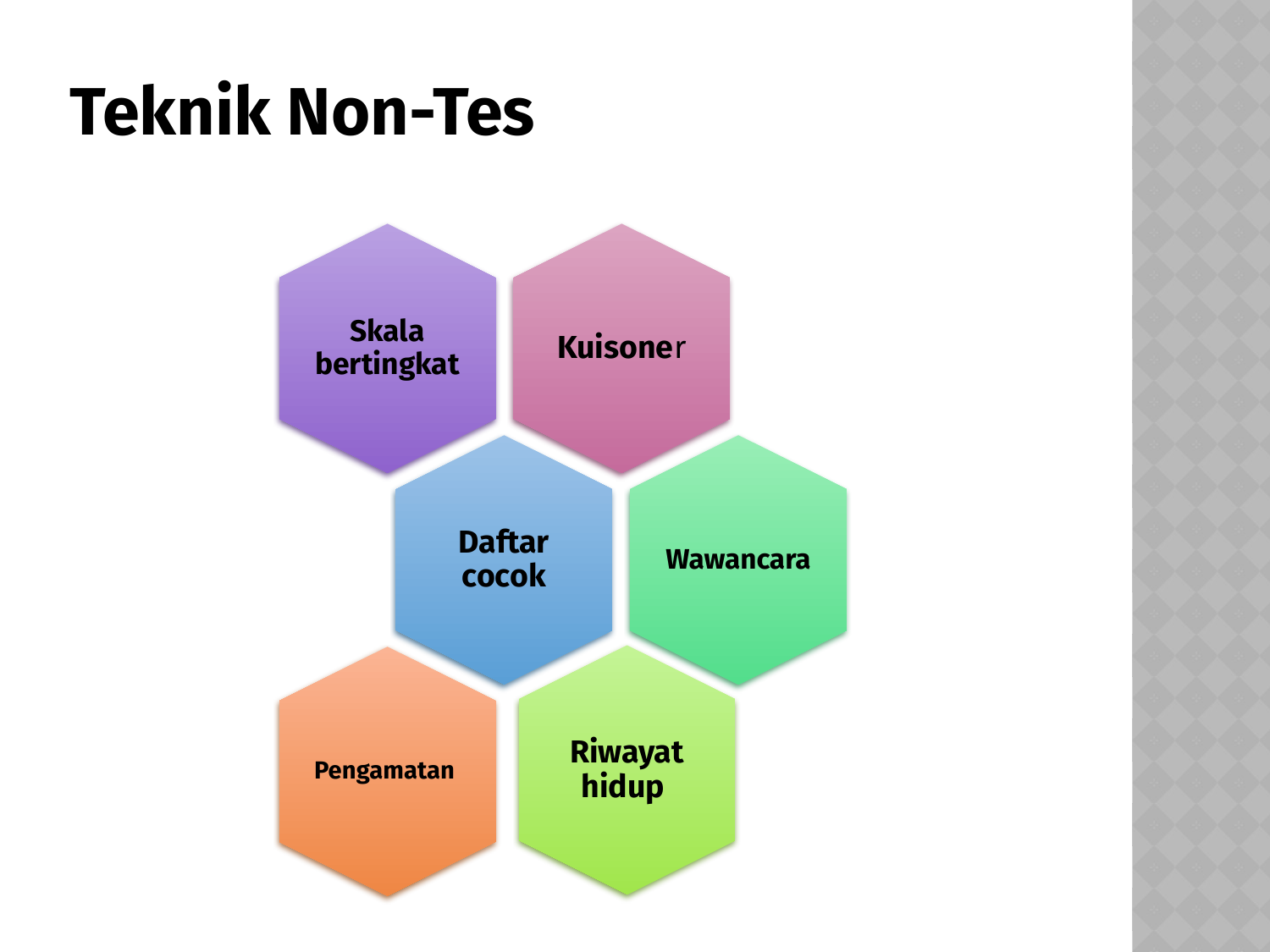

# Teknik Non-Tes
Kuisoner

Skala bertingkat
Daftar cocok

Wawancara
Riwayat hidup

Pengamatan